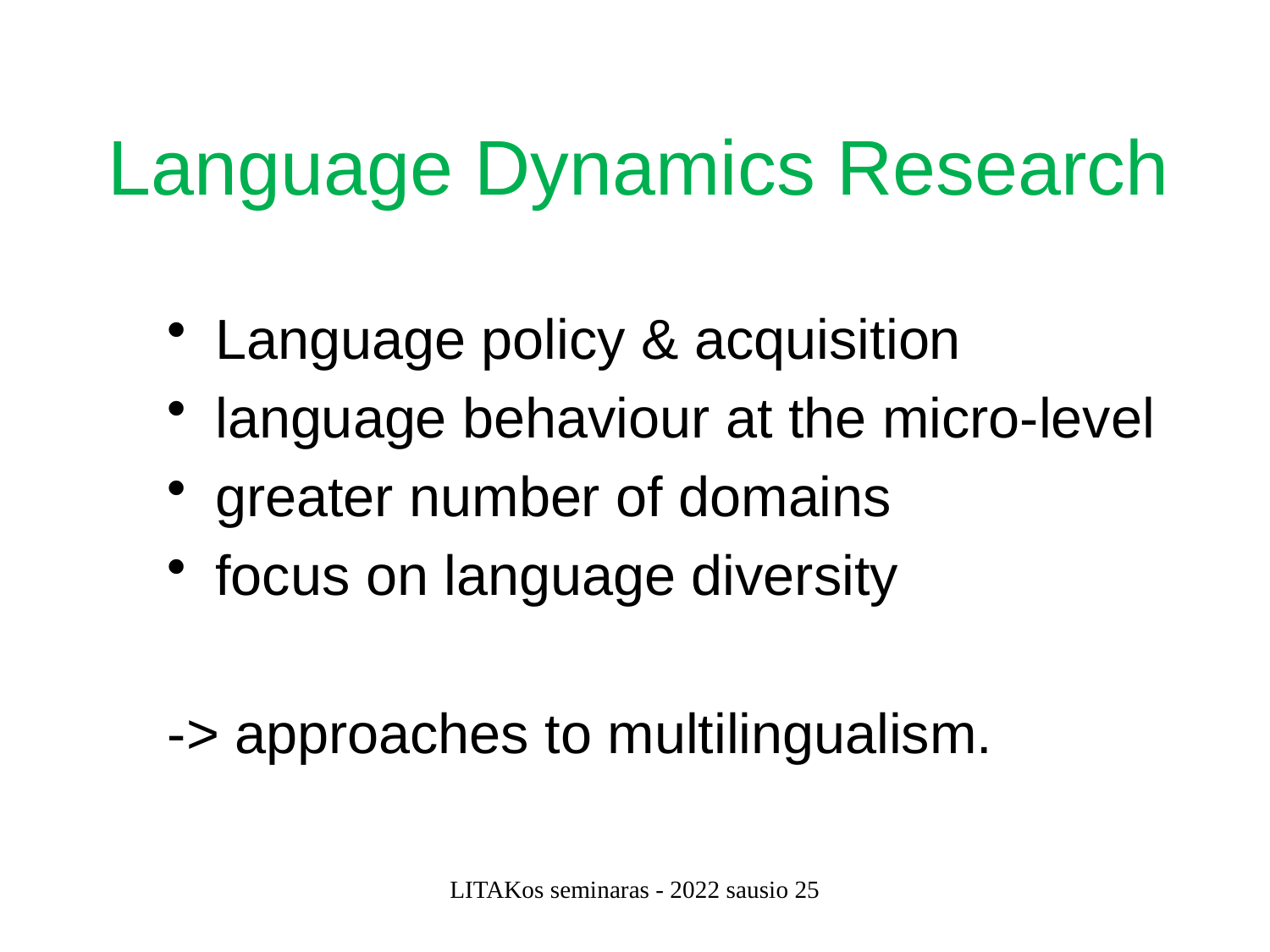

# Language Dynamics Research
Language policy & acquisition
language behaviour at the micro-level
greater number of domains
focus on language diversity

-> approaches to multilingualism.

LITAKos seminaras - 2022 sausio 25